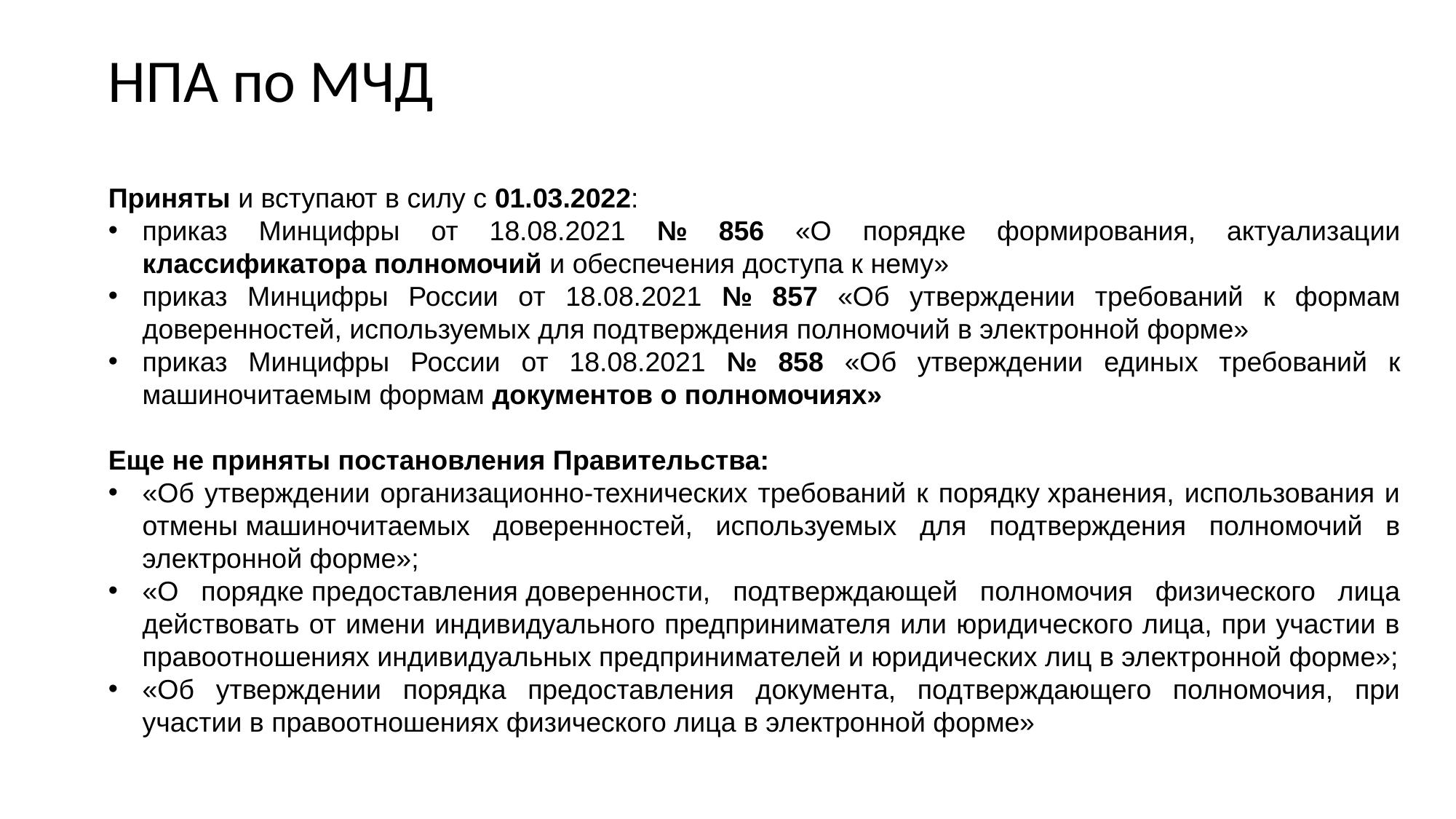

# НПА по МЧД
Приняты и вступают в силу с 01.03.2022:
приказ Минцифры от 18.08.2021 № 856 «О порядке формирования, актуализации классификатора полномочий и обеспечения доступа к нему»
приказ Минцифры России от 18.08.2021 № 857 «Об утверждении требований к формам доверенностей, используемых для подтверждения полномочий в электронной форме»
приказ Минцифры России от 18.08.2021 № 858 «Об утверждении единых требований к машиночитаемым формам документов о полномочиях»

Еще не приняты постановления Правительства:
«Об утверждении организационно-технических требований к порядку хранения, использования и отмены машиночитаемых доверенностей, используемых для подтверждения полномочий в электронной форме»;
«О порядке предоставления доверенности, подтверждающей полномочия физического лица действовать от имени индивидуального предпринимателя или юридического лица, при участии в правоотношениях индивидуальных предпринимателей и юридических лиц в электронной форме»;
«Об утверждении порядка предоставления документа, подтверждающего полномочия, при участии в правоотношениях физического лица в электронной форме»